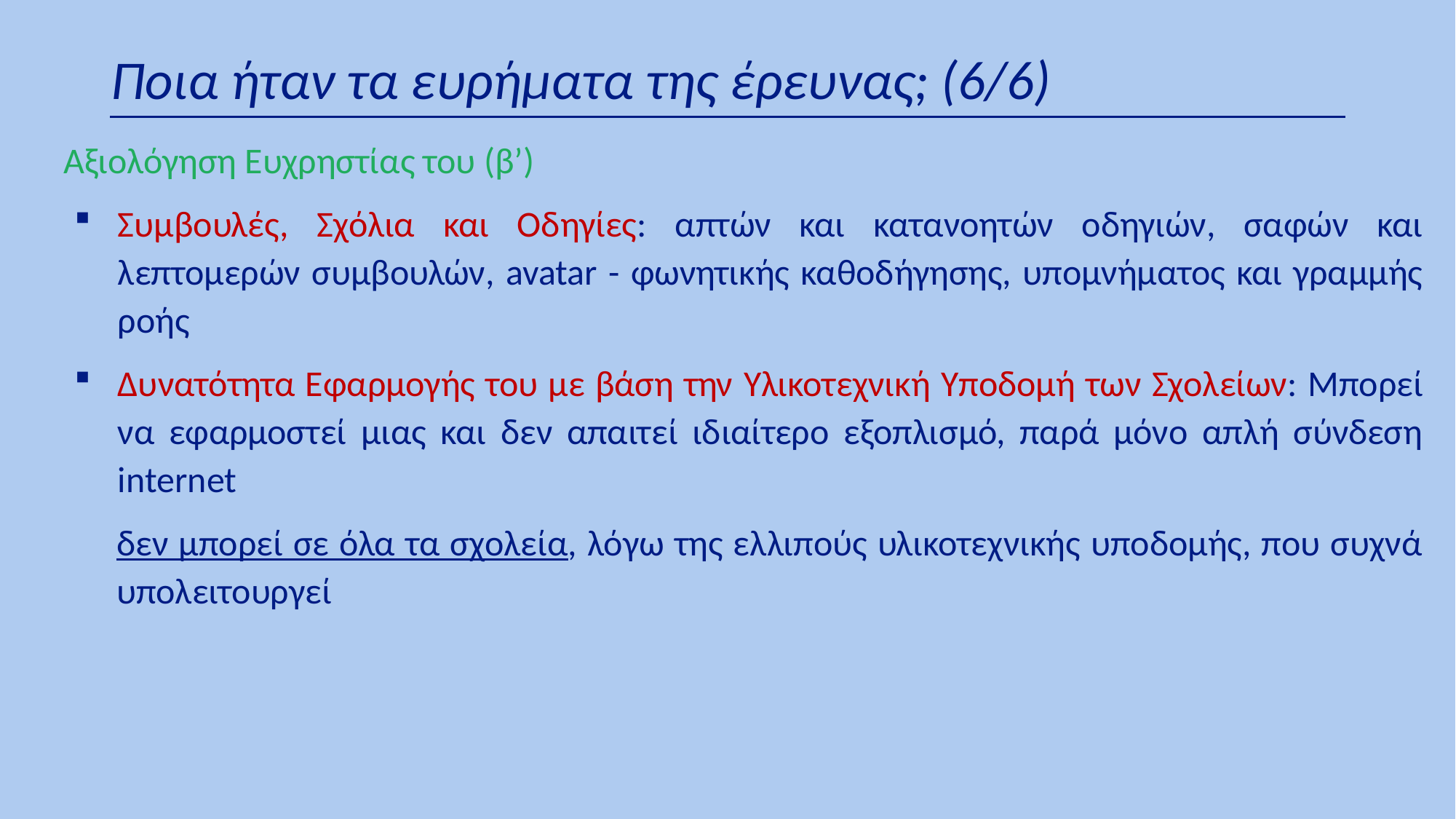

# Ποια ήταν τα ευρήματα της έρευνας; (6/6)
Αξιολόγηση Ευχρηστίας του (β’)
Συμβουλές, Σχόλια και Οδηγίες: απτών και κατανοητών οδηγιών, σαφών και λεπτομερών συμβουλών, avatar - φωνητικής καθοδήγησης, υπομνήματος και γραμμής ροής
Δυνατότητα Εφαρμογής του με βάση την Υλικοτεχνική Υποδομή των Σχολείων: Μπορεί να εφαρμοστεί μιας και δεν απαιτεί ιδιαίτερο εξοπλισμό, παρά μόνο απλή σύνδεση internet
δεν μπορεί σε όλα τα σχολεία, λόγω της ελλιπούς υλικοτεχνικής υποδομής, που συχνά υπολειτουργεί